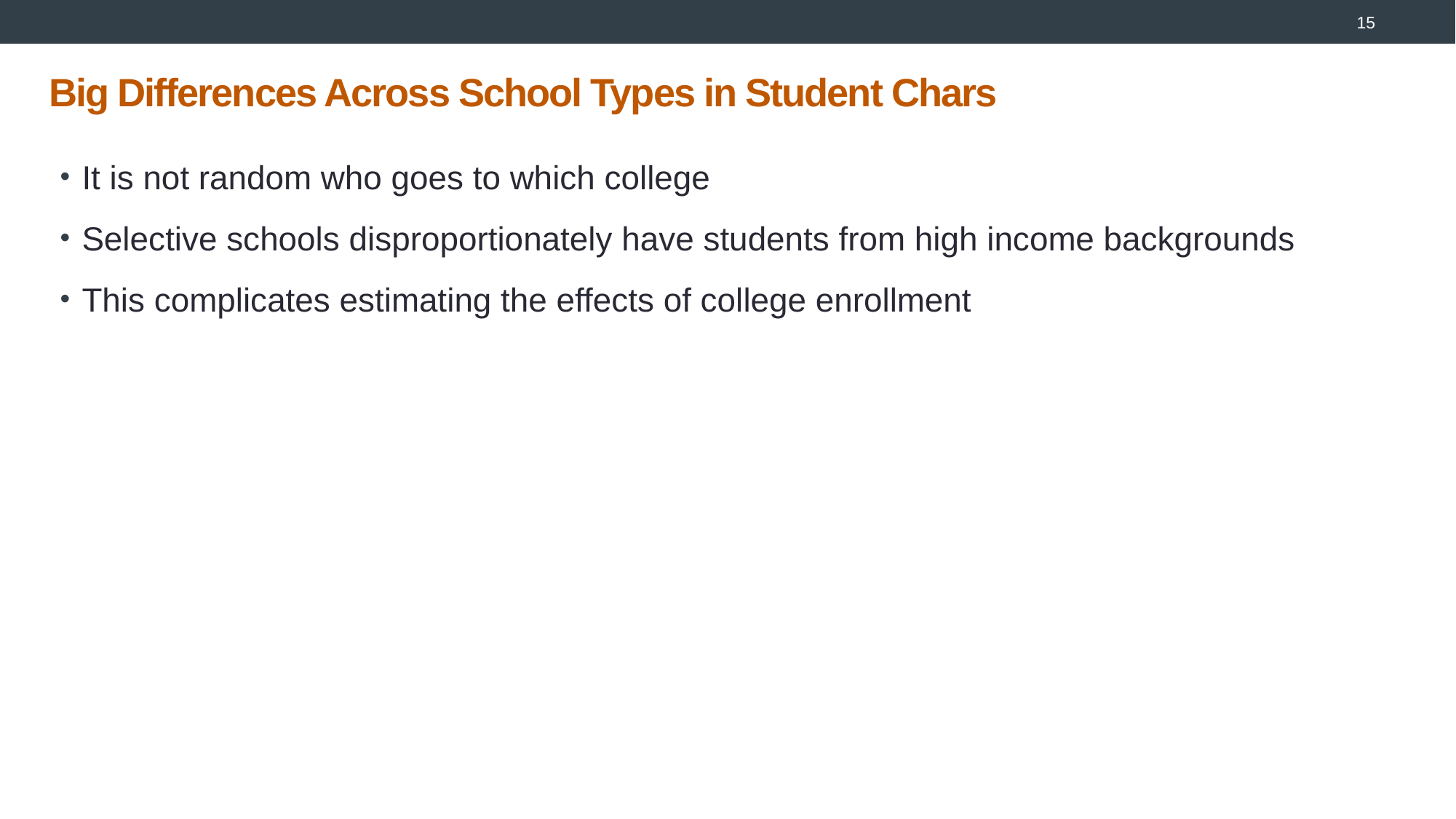

15
# Big Differences Across School Types in Student Chars
It is not random who goes to which college
Selective schools disproportionately have students from high income backgrounds
This complicates estimating the effects of college enrollment